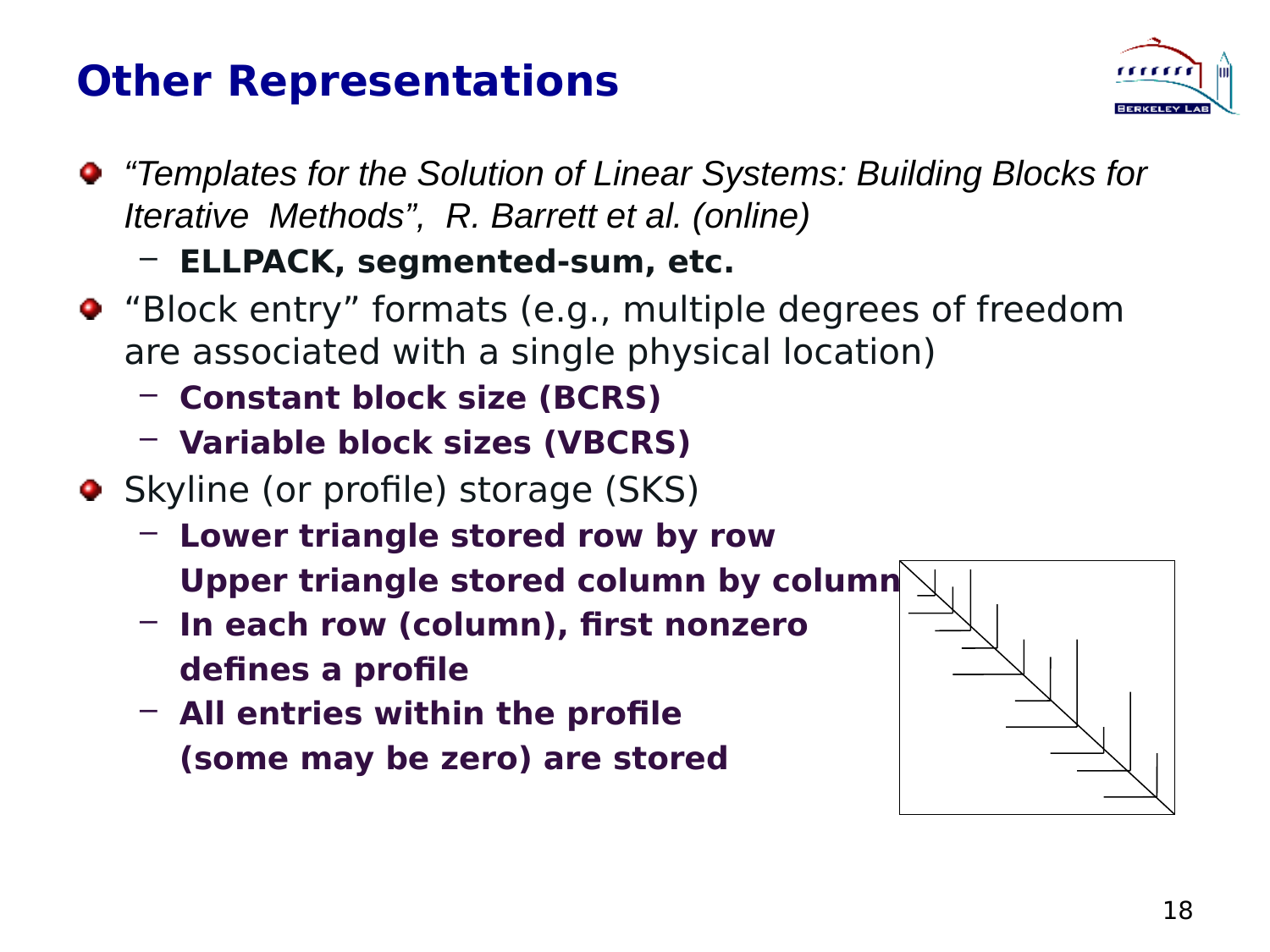

# Other Representations
“Templates for the Solution of Linear Systems: Building Blocks for Iterative  Methods”,  R. Barrett et al. (online)
ELLPACK, segmented-sum, etc.
“Block entry” formats (e.g., multiple degrees of freedom are associated with a single physical location)
Constant block size (BCRS)
Variable block sizes (VBCRS)
Skyline (or profile) storage (SKS)
Lower triangle stored row by row
	Upper triangle stored column by column
In each row (column), first nonzero
	defines a profile
All entries within the profile
	(some may be zero) are stored

18